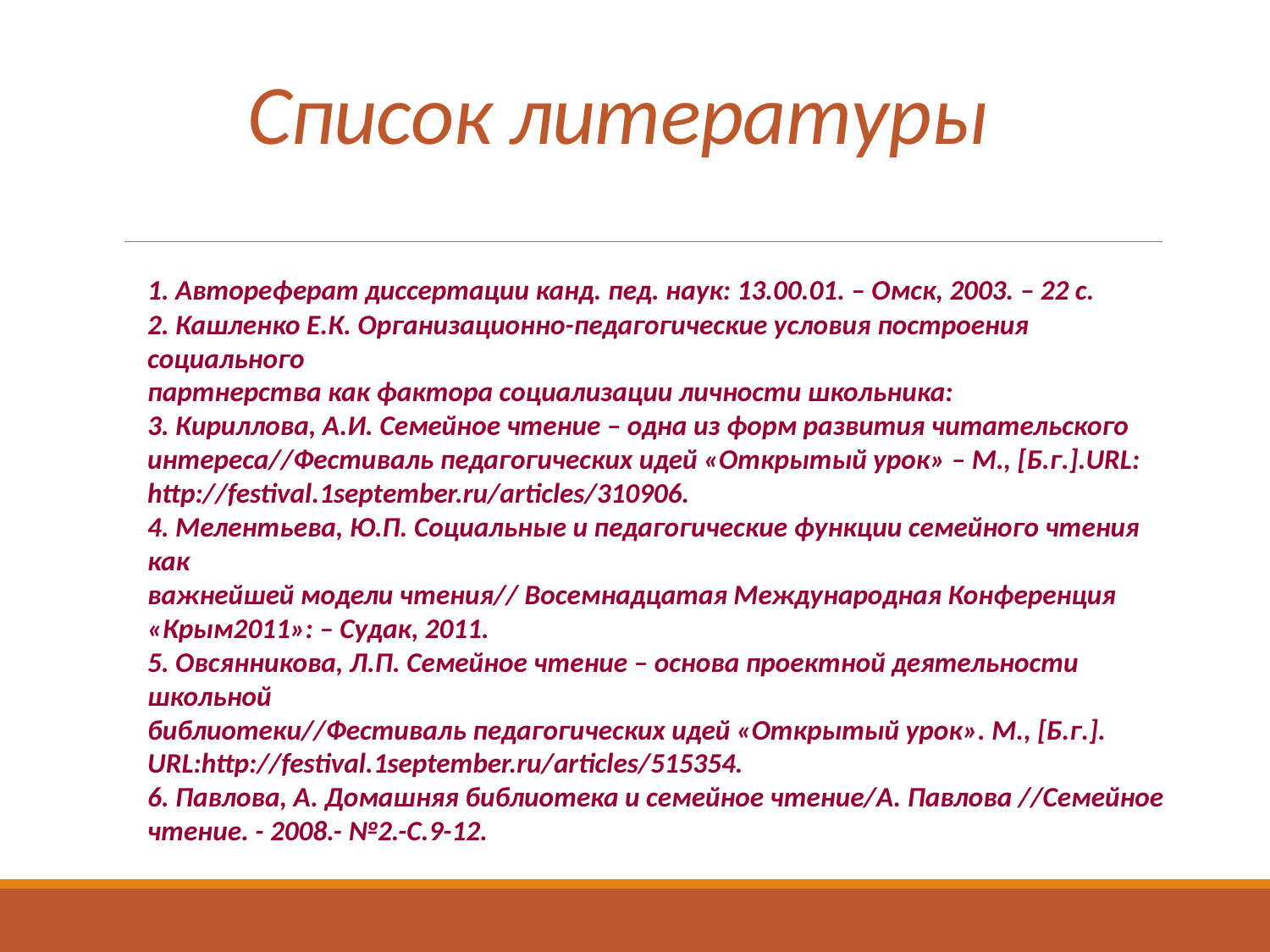

# Список литературы
1. Автореферат диссертации канд. пед. наук: 13.00.01. – Омск, 2003. – 22 с.
2. Кашленко Е.К. Организационно-педагогические условия построения социального
партнерства как фактора социализации личности школьника:
3. Кириллова, А.И. Семейное чтение – одна из форм развития читательского
интереса//Фестиваль педагогических идей «Открытый урок» – М., [Б.г.].URL:
http://festival.1september.ru/articles/310906.
4. Мелентьева, Ю.П. Социальные и педагогические функции семейного чтения как
важнейшей модели чтения// Восемнадцатая Международная Конференция
«Крым2011»: – Судак, 2011.
5. Овсянникова, Л.П. Семейное чтение – основа проектной деятельности школьной
библиотеки//Фестиваль педагогических идей «Открытый урок». М., [Б.г.].
URL:http://festival.1september.ru/articles/515354.
6. Павлова, А. Домашняя библиотека и семейное чтение/А. Павлова //Семейное чтение. - 2008.- №2.-С.9-12.